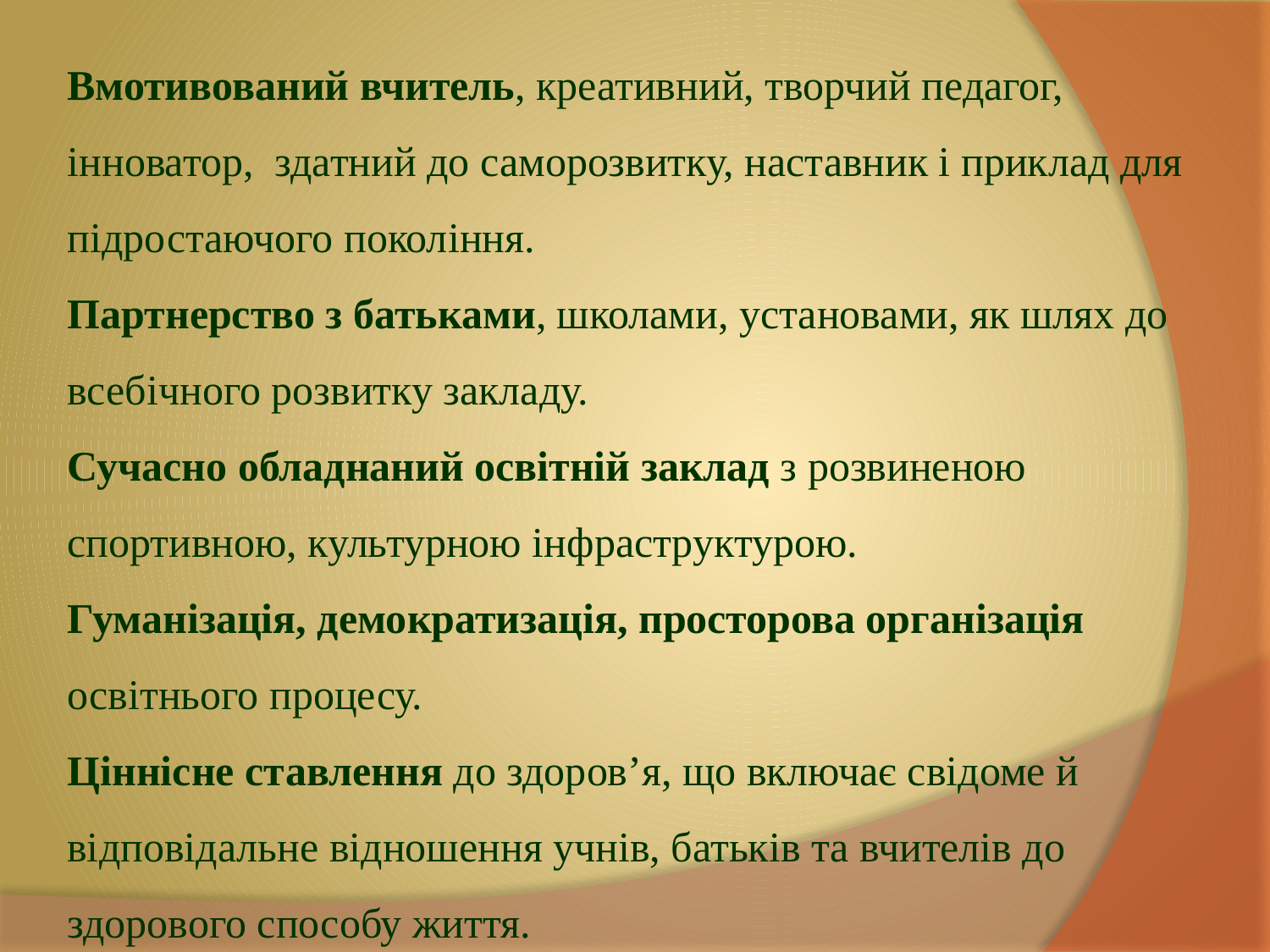

Вмотивований вчитель, креативний, творчий педагог, інноватор,  здатний до саморозвитку, наставник і приклад для підростаючого покоління.
Партнерство з батьками, школами, установами, як шлях до всебічного розвитку закладу.
Сучасно обладнаний освітній заклад з розвиненою спортивною, культурною інфраструктурою.
Гуманізація, демократизація, просторова організація освітнього процесу.
Ціннісне ставлення до здоров’я, що включає свідоме й відповідальне відношення учнів, батьків та вчителів до здорового способу життя.